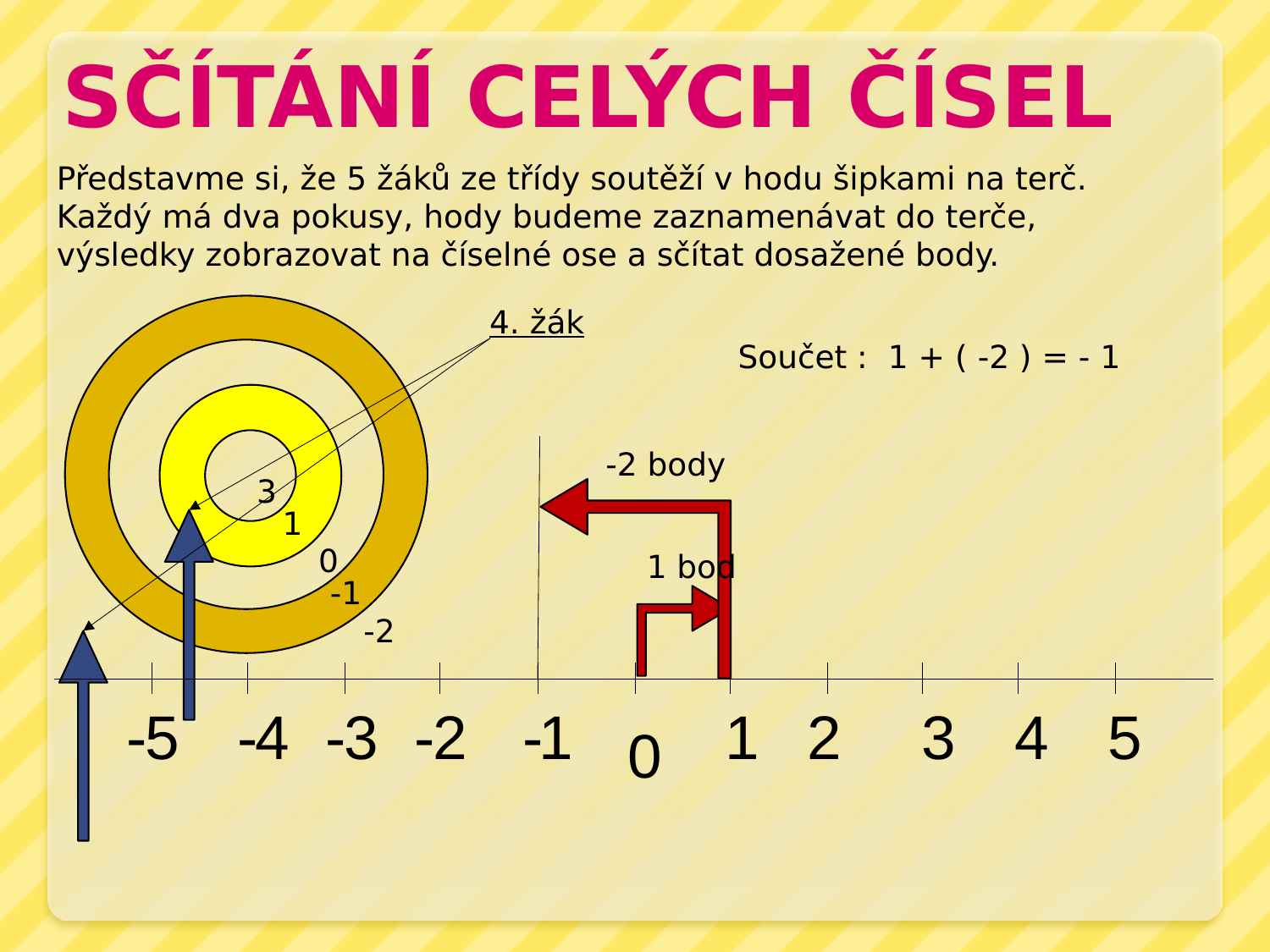

Sčítání celých čísel
Představme si, že 5 žáků ze třídy soutěží v hodu šipkami na terč. Každý má dva pokusy, hody budeme zaznamenávat do terče, výsledky zobrazovat na číselné ose a sčítat dosažené body.

3
1
0
-1
-2
4. žák
Součet :  1 + ( -2 ) = - 1
-2 body

1 bod

-
5
-
4
-
3
-
2
-
1
1
2
3
4
5
0